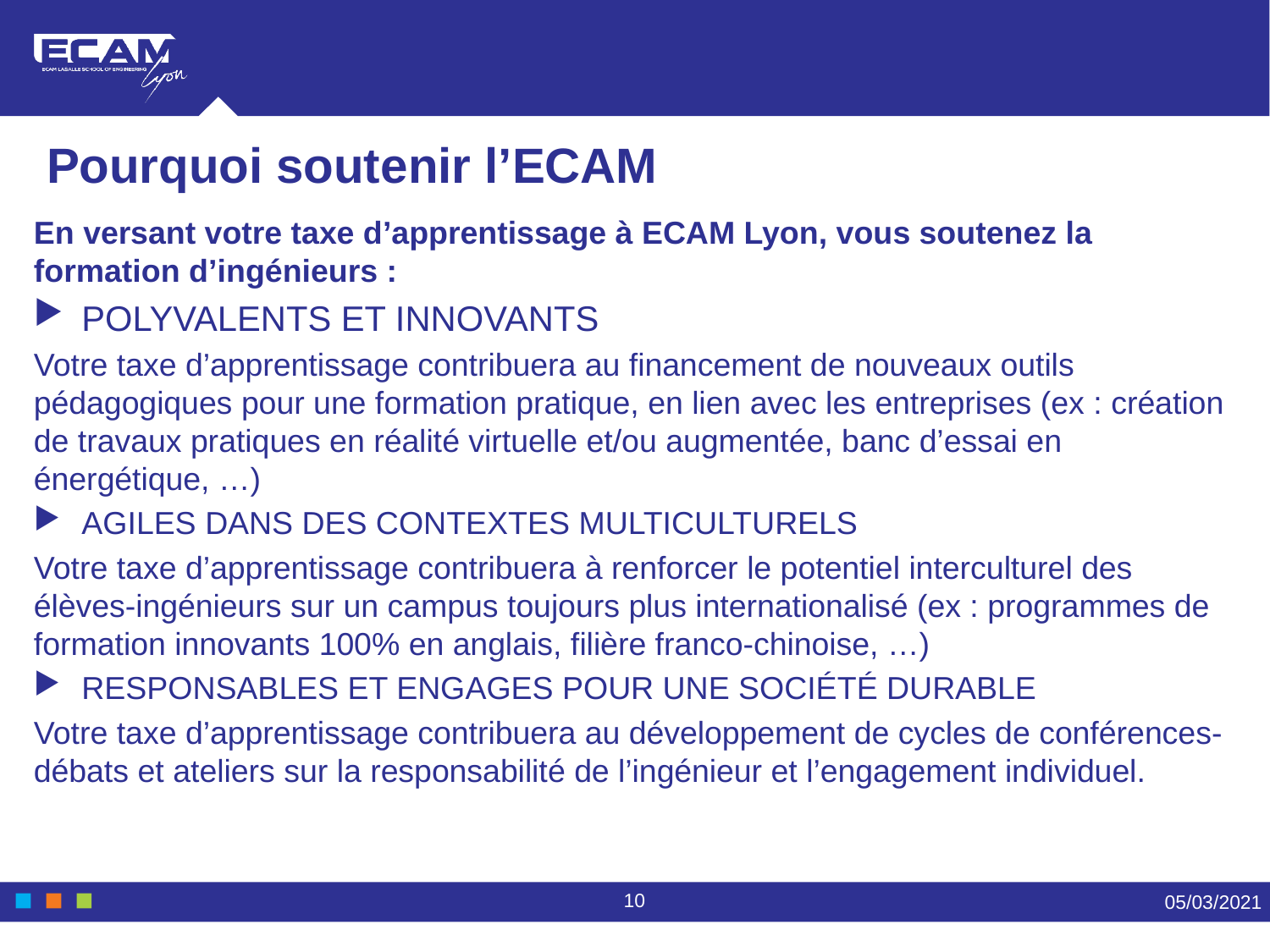

# Pourquoi soutenir l’ECAM
En versant votre taxe d’apprentissage à ECAM Lyon, vous soutenez la formation d’ingénieurs :
POLYVALENTS ET INNOVANTS
Votre taxe d’apprentissage contribuera au financement de nouveaux outils pédagogiques pour une formation pratique, en lien avec les entreprises (ex : création de travaux pratiques en réalité virtuelle et/ou augmentée, banc d’essai en énergétique, …)
AGILES DANS DES CONTEXTES MULTICULTURELS
Votre taxe d’apprentissage contribuera à renforcer le potentiel interculturel des élèves-ingénieurs sur un campus toujours plus internationalisé (ex : programmes de formation innovants 100% en anglais, filière franco-chinoise, …)
RESPONSABLES ET ENGAGES POUR UNE SOCIÉTÉ DURABLE
Votre taxe d’apprentissage contribuera au développement de cycles de conférences-débats et ateliers sur la responsabilité de l’ingénieur et l’engagement individuel.

10
05/03/2021